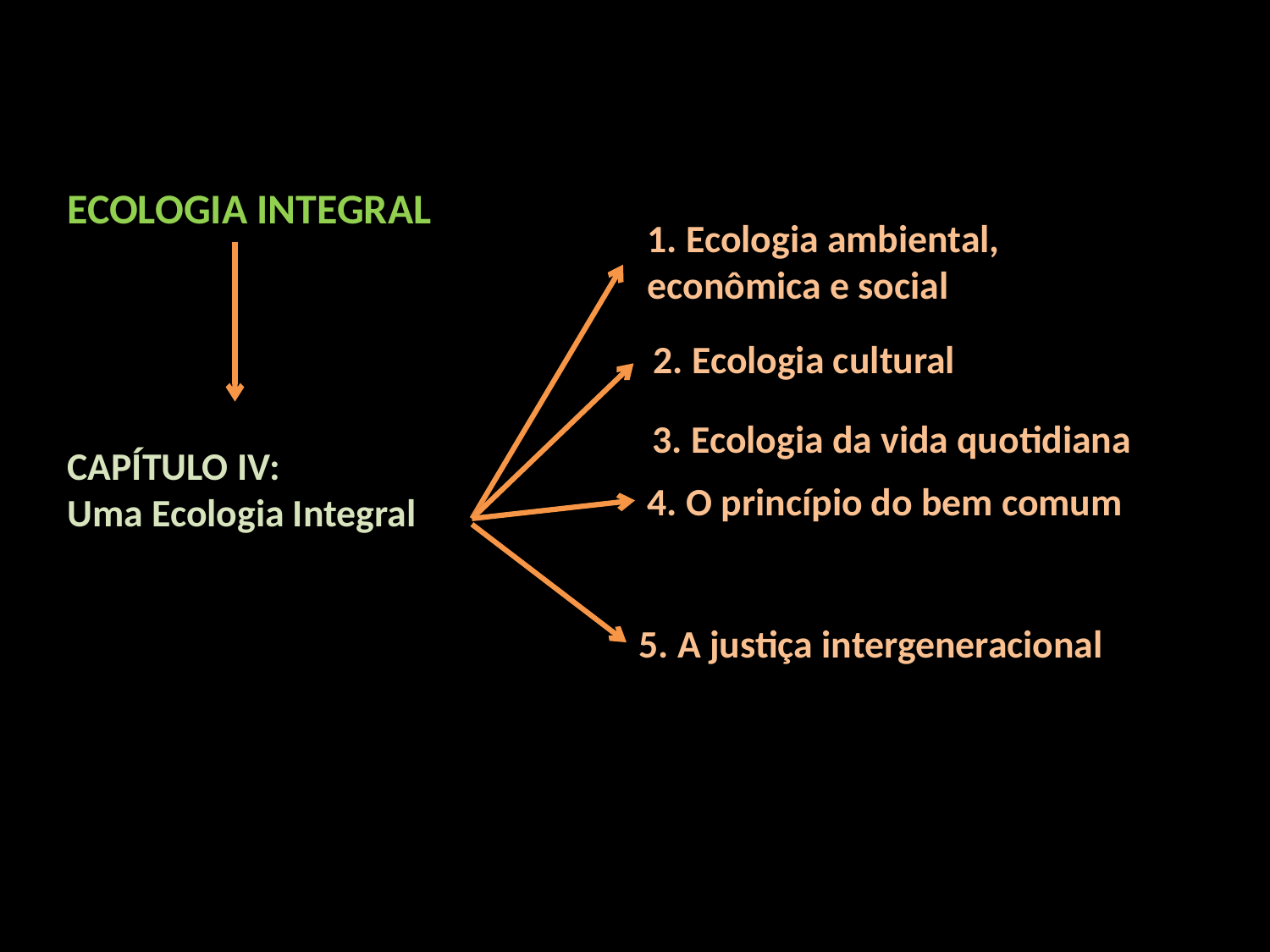

ECOLOGIA INTEGRAL
1. Ecologia ambiental, econômica e social
2. Ecologia cultural
3. Ecologia da vida quotidiana
CAPÍTULO IV:
Uma Ecologia Integral
4. O princípio do bem comum
5. A justiça intergeneracional